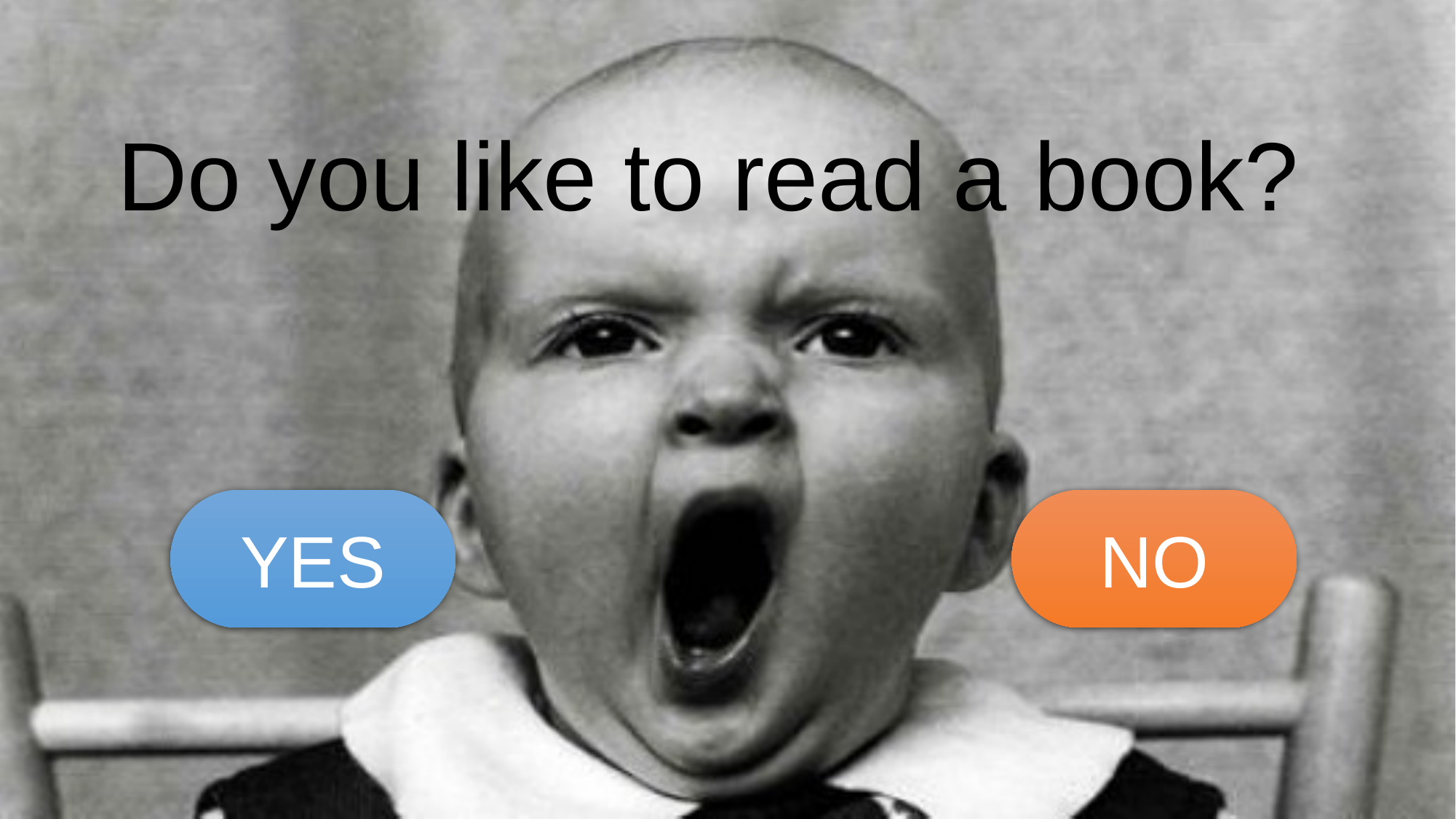

# Do you like to read a book?
YES
NO